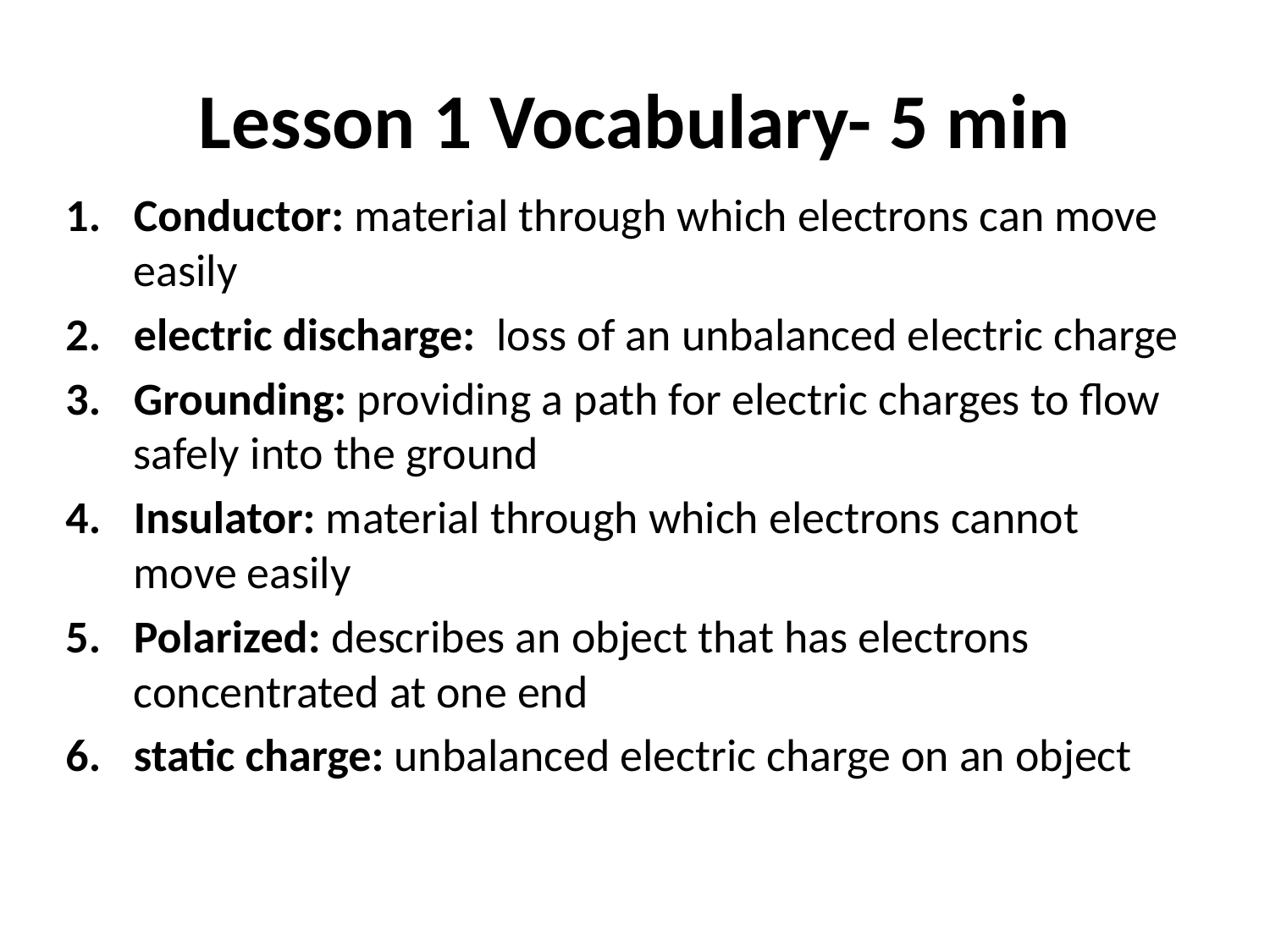

# Lesson 1 Vocabulary- 5 min
Conductor: material through which electrons can move easily
electric discharge:  loss of an unbalanced electric charge
Grounding: providing a path for electric charges to flow safely into the ground
Insulator: material through which electrons cannot move easily
Polarized: describes an object that has electrons concentrated at one end
static charge: unbalanced electric charge on an object